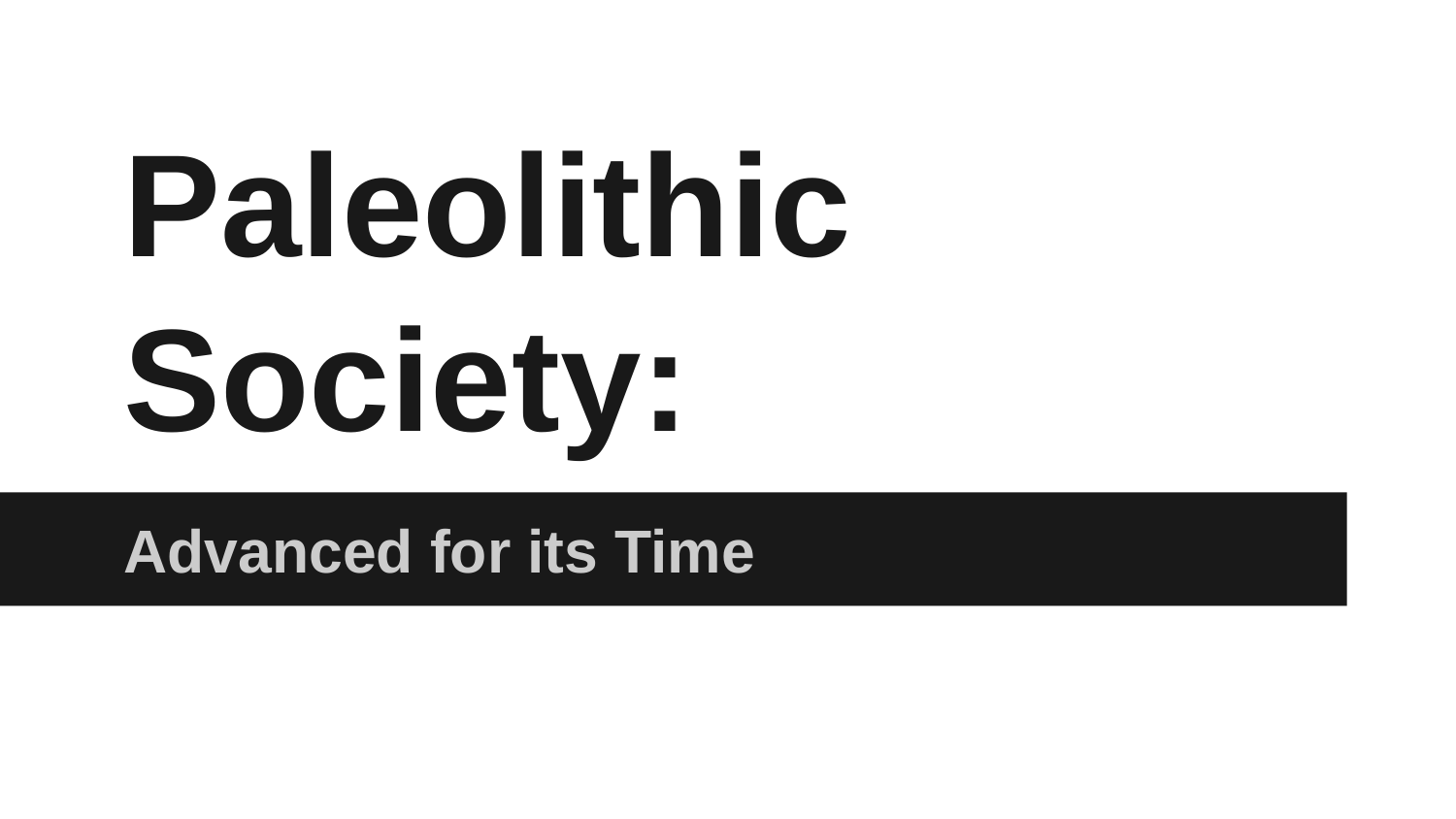

# Paleolithic Society:
Advanced for its Time